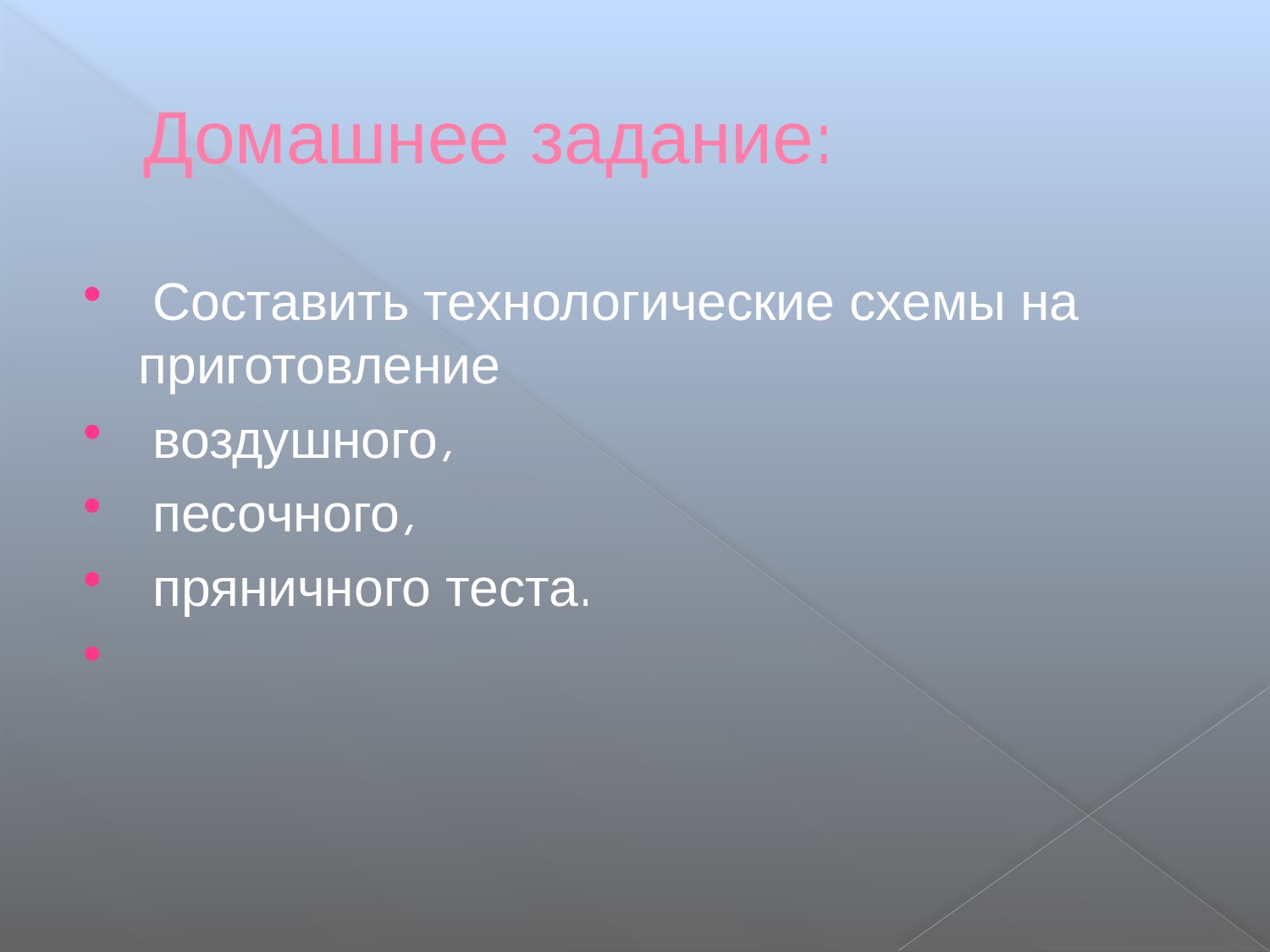

# Домашнее задание:
 Составить технологические схемы на приготовление
 воздушного,
 песочного,
 пряничного теста.